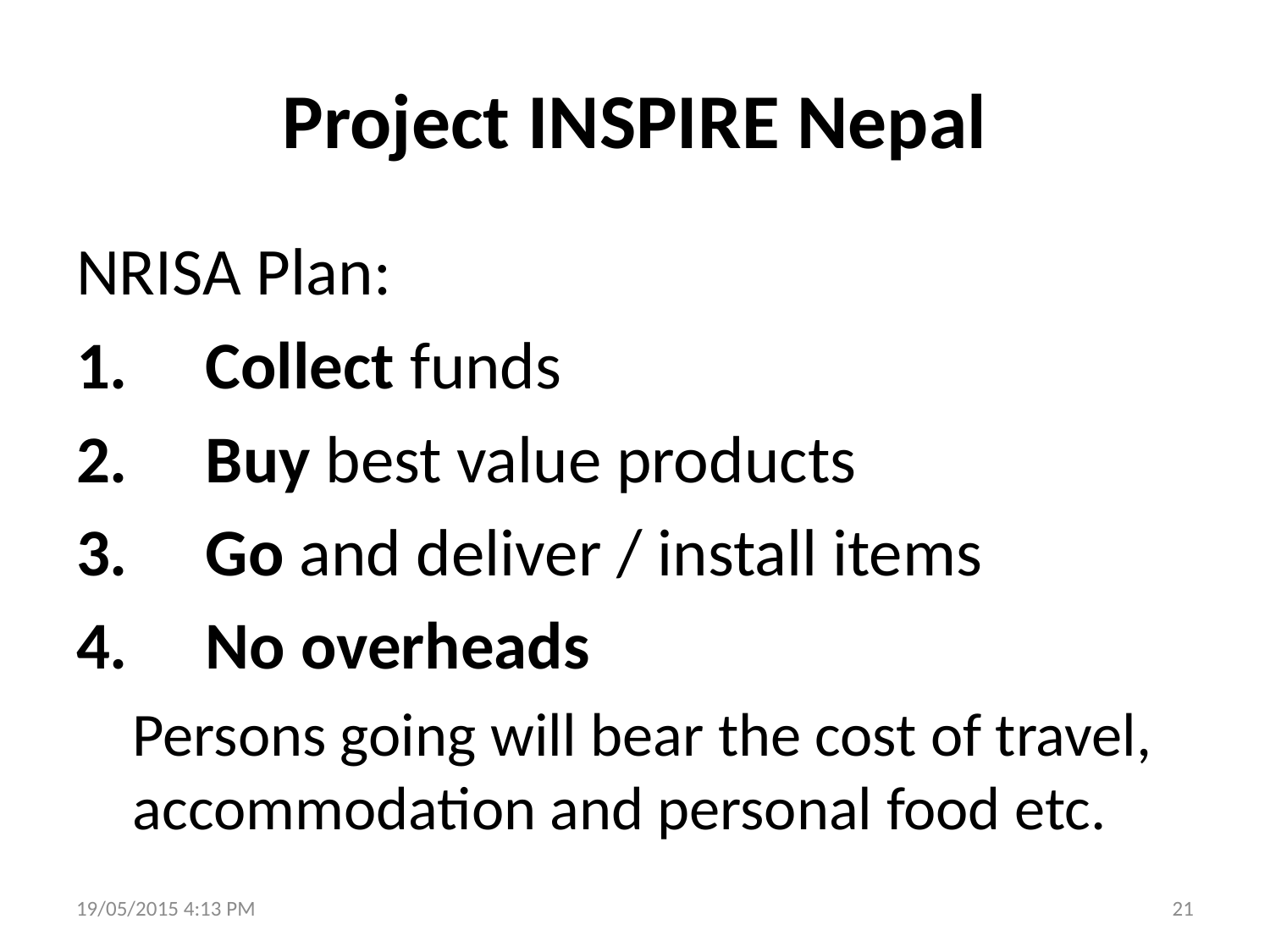

# Project INSPIRE Nepal
NRISA Plan:
Collect funds
Buy best value products
Go and deliver / install items
No overheads
Persons going will bear the cost of travel, accommodation and personal food etc.
19/05/2015 4:13 PM
21